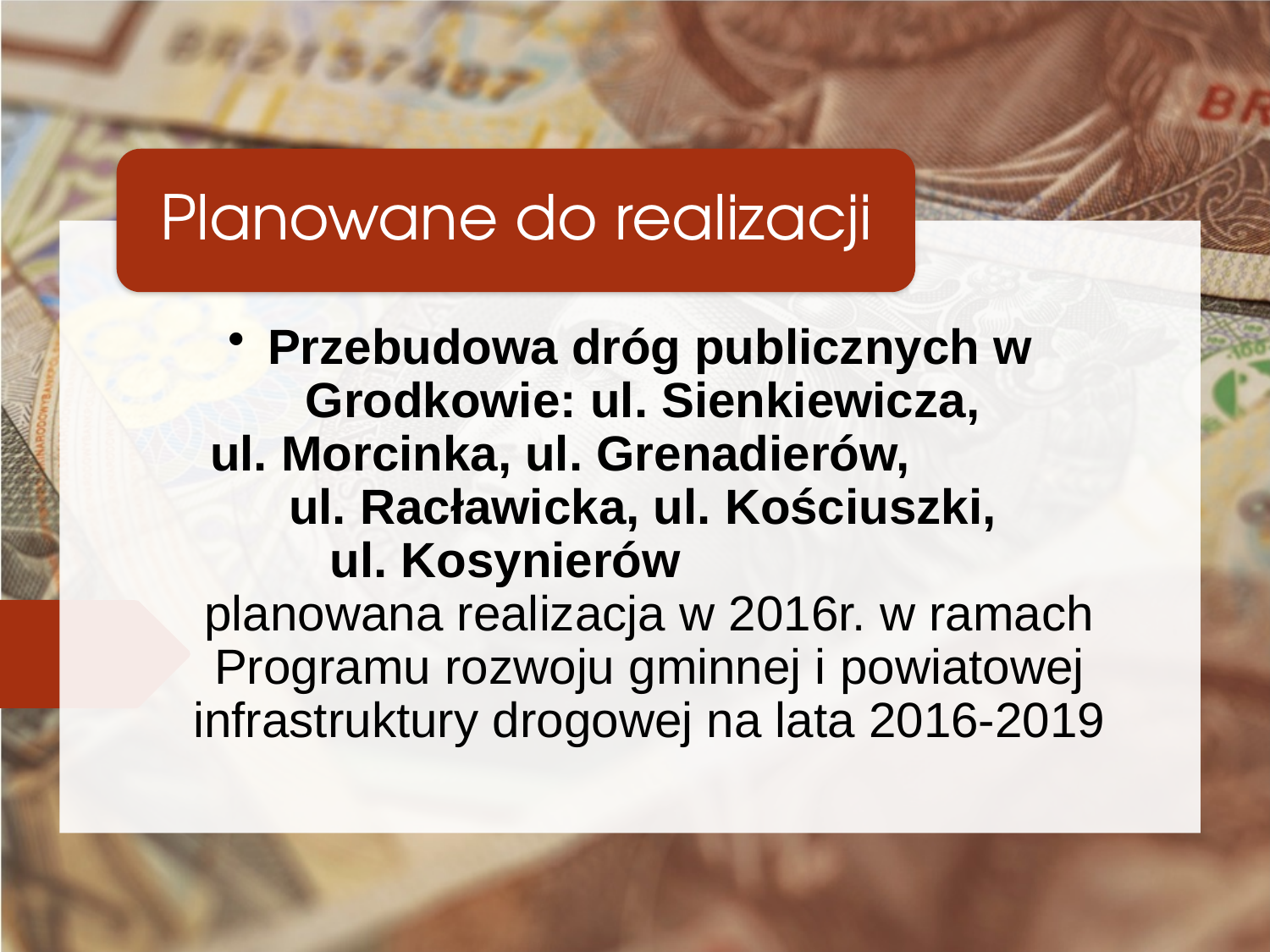

Przebudowa dróg publicznych w Grodkowie: ul. Sienkiewicza,
ul. Morcinka, ul. Grenadierów,              ul. Racławicka, ul. Kościuszki,
ul. Kosynierów
planowana realizacja w 2016r. w ramach Programu rozwoju gminnej i powiatowej infrastruktury drogowej na lata 2016-2019
Planowane do realizacji